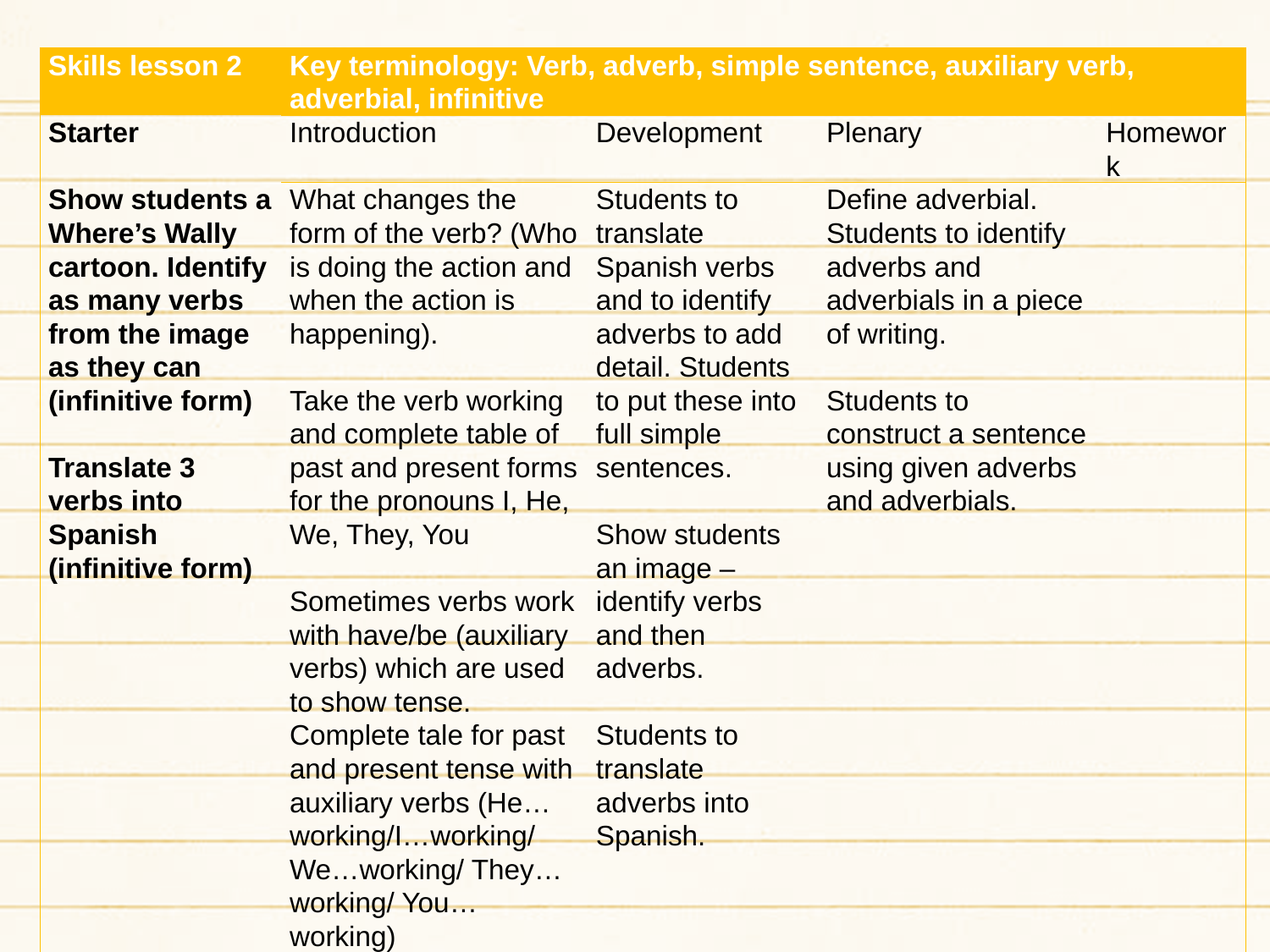

| Skills lesson 2 | Key terminology: Verb, adverb, simple sentence, auxiliary verb, adverbial, infinitive |  |  |  |
| --- | --- | --- | --- | --- |
| Starter | Introduction | Development | Plenary | Homework |
| Show students a Where’s Wally cartoon. Identify as many verbs from the image as they can (infinitive form)   Translate 3 verbs into Spanish (infinitive form) | What changes the form of the verb? (Who is doing the action and when the action is happening).   Take the verb working and complete table of past and present forms for the pronouns I, He, We, They, You   Sometimes verbs work with have/be (auxiliary verbs) which are used to show tense. Complete tale for past and present tense with auxiliary verbs (He…working/I…working/ We…working/ They…working/ You…working) | Students to translate Spanish verbs and to identify adverbs to add detail. Students to put these into full simple sentences.   Show students an image – identify verbs and then adverbs.   Students to translate adverbs into Spanish. | Define adverbial. Students to identify adverbs and adverbials in a piece of writing.   Students to construct a sentence using given adverbs and adverbials. |  |